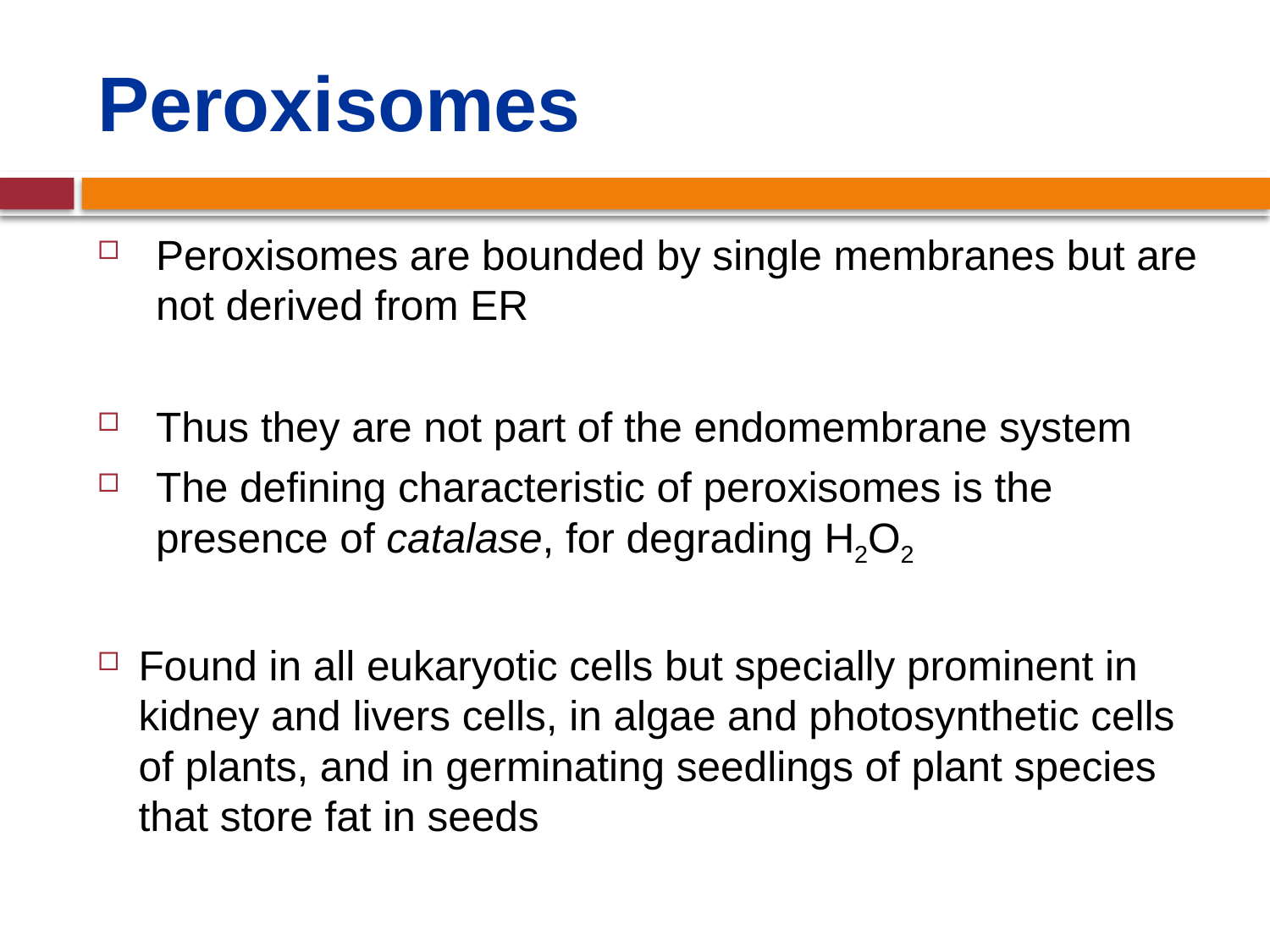

# Peroxisomes
Peroxisomes are bounded by single membranes but are not derived from ER

Thus they are not part of the endomembrane system
The defining characteristic of peroxisomes is the presence of catalase, for degrading H2O2

Found in all eukaryotic cells but specially prominent in kidney and livers cells, in algae and photosynthetic cells of plants, and in germinating seedlings of plant species that store fat in seeds